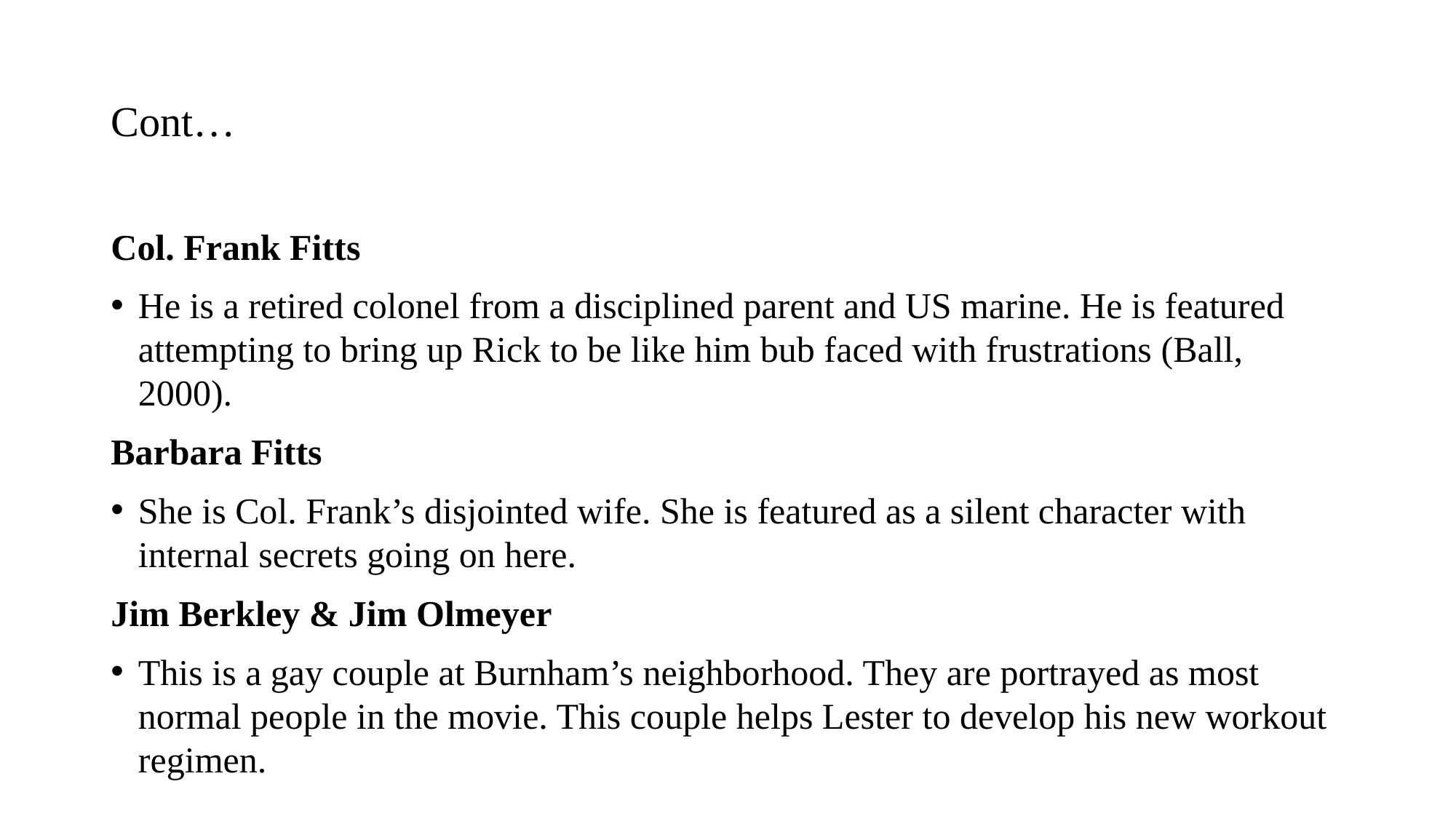

# Cont…
Col. Frank Fitts
He is a retired colonel from a disciplined parent and US marine. He is featured attempting to bring up Rick to be like him bub faced with frustrations (Ball, 2000).
Barbara Fitts
She is Col. Frank’s disjointed wife. She is featured as a silent character with internal secrets going on here.
Jim Berkley & Jim Olmeyer
This is a gay couple at Burnham’s neighborhood. They are portrayed as most normal people in the movie. This couple helps Lester to develop his new workout regimen.